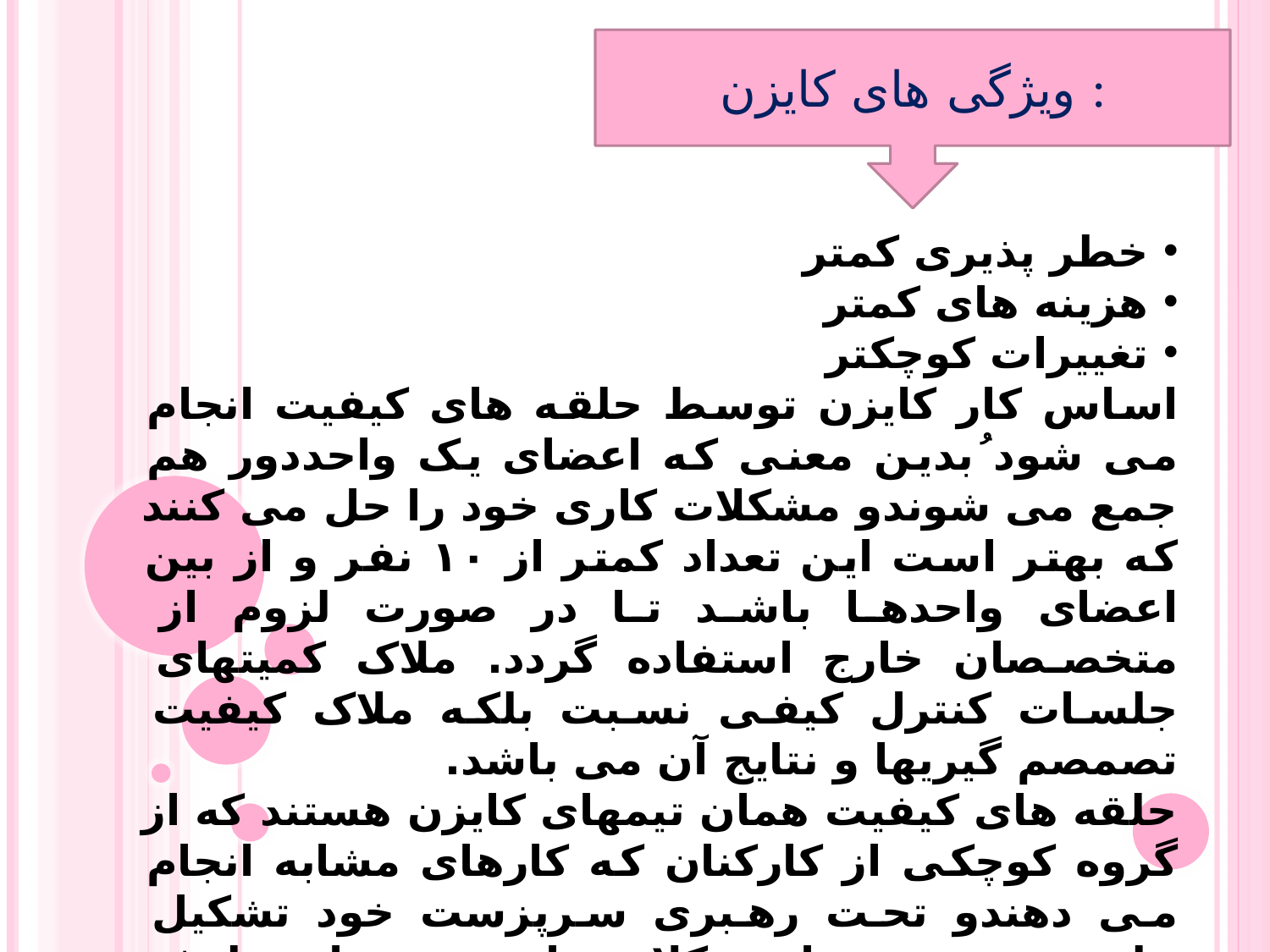

ویژگی های کایزن :
 خطر پذیری کمتر
 هزینه های کمتر
 تغییرات کوچکتر
اساس کار کایزن توسط حلقه های کیفیت انجام می شود ُبدین معنی که اعضای یک واحددور هم جمع می شوندو مشکلات کاری خود را حل می کنند که بهتر است این تعداد کمتر از ۱۰ نفر و از بین اعضای واحدها باشد تا در صورت لزوم از متخصصان خارج استفاده گردد. ملاک کمیتهای جلسات کنترل کیفی نسبت بلکه ملاک کیفیت تصمصم گیریها و نتایج آن می باشد.
حلقه های کیفیت همان تیمهای کایزن هستند که از گروه کوچکی از کارکنان که کارهای مشابه انجام می دهندو تحت رهبری سرپزست خود تشکیل جلسه می دهندتا مشکلات واحد خود را برطرف کنند.